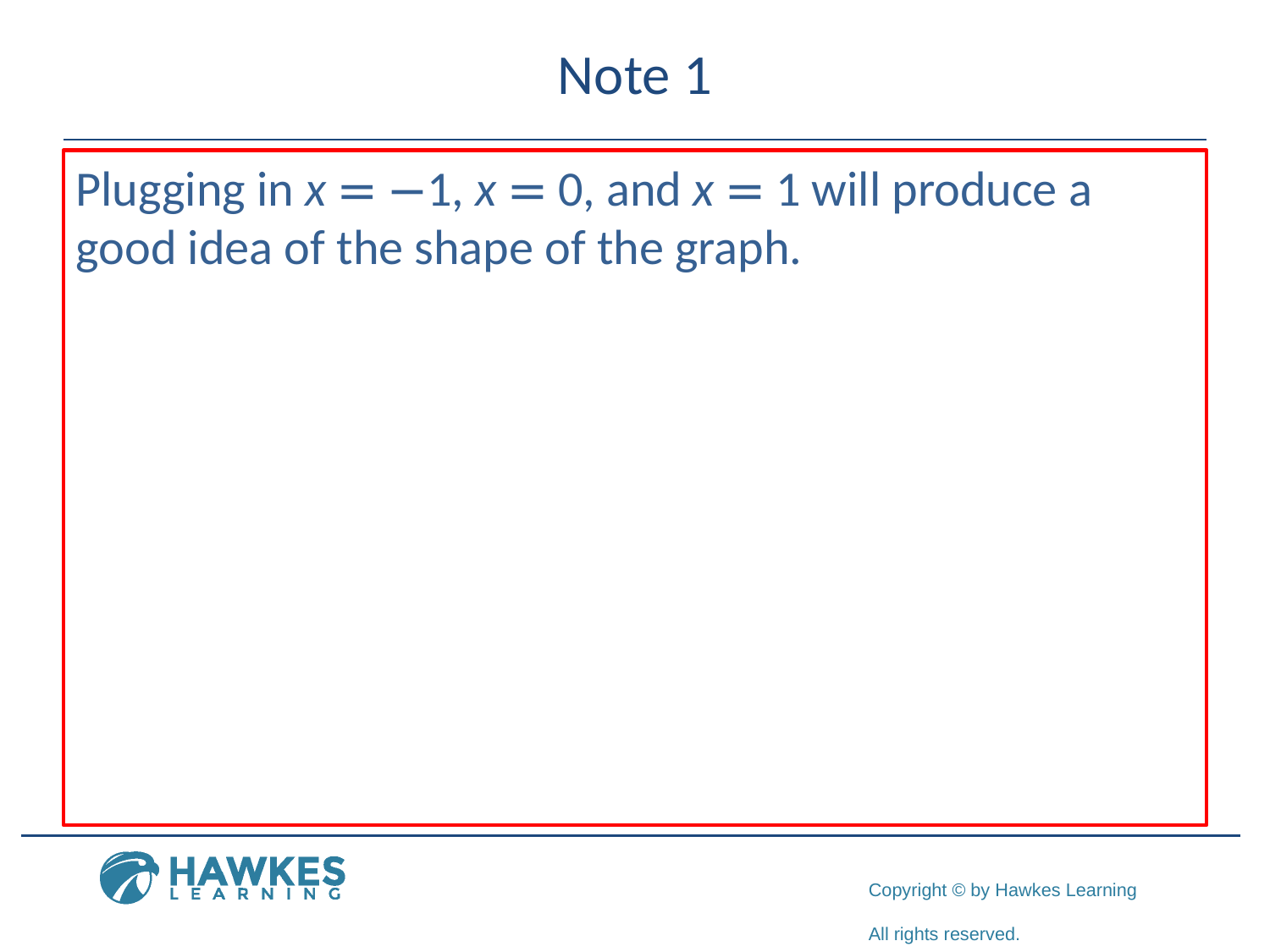

# Note 1
Plugging in x = −1, x = 0, and x = 1 will produce a good idea of the shape of the graph.